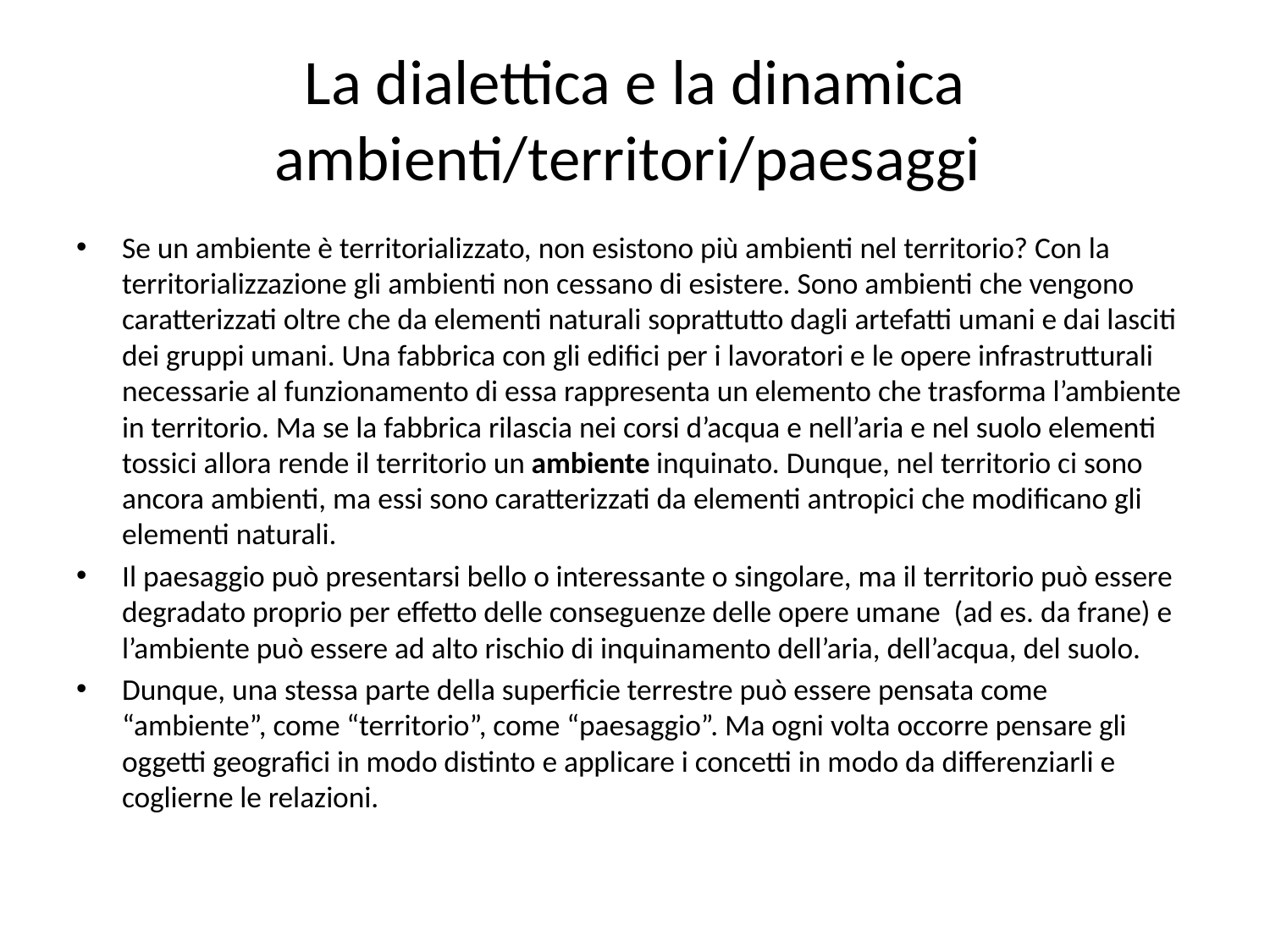

# La dialettica e la dinamica ambienti/territori/paesaggi
Se un ambiente è territorializzato, non esistono più ambienti nel territorio? Con la territorializzazione gli ambienti non cessano di esistere. Sono ambienti che vengono caratterizzati oltre che da elementi naturali soprattutto dagli artefatti umani e dai lasciti dei gruppi umani. Una fabbrica con gli edifici per i lavoratori e le opere infrastrutturali necessarie al funzionamento di essa rappresenta un elemento che trasforma l’ambiente in territorio. Ma se la fabbrica rilascia nei corsi d’acqua e nell’aria e nel suolo elementi tossici allora rende il territorio un ambiente inquinato. Dunque, nel territorio ci sono ancora ambienti, ma essi sono caratterizzati da elementi antropici che modificano gli elementi naturali.
Il paesaggio può presentarsi bello o interessante o singolare, ma il territorio può essere degradato proprio per effetto delle conseguenze delle opere umane  (ad es. da frane) e l’ambiente può essere ad alto rischio di inquinamento dell’aria, dell’acqua, del suolo.
Dunque, una stessa parte della superficie terrestre può essere pensata come “ambiente”, come “territorio”, come “paesaggio”. Ma ogni volta occorre pensare gli oggetti geografici in modo distinto e applicare i concetti in modo da differenziarli e coglierne le relazioni.